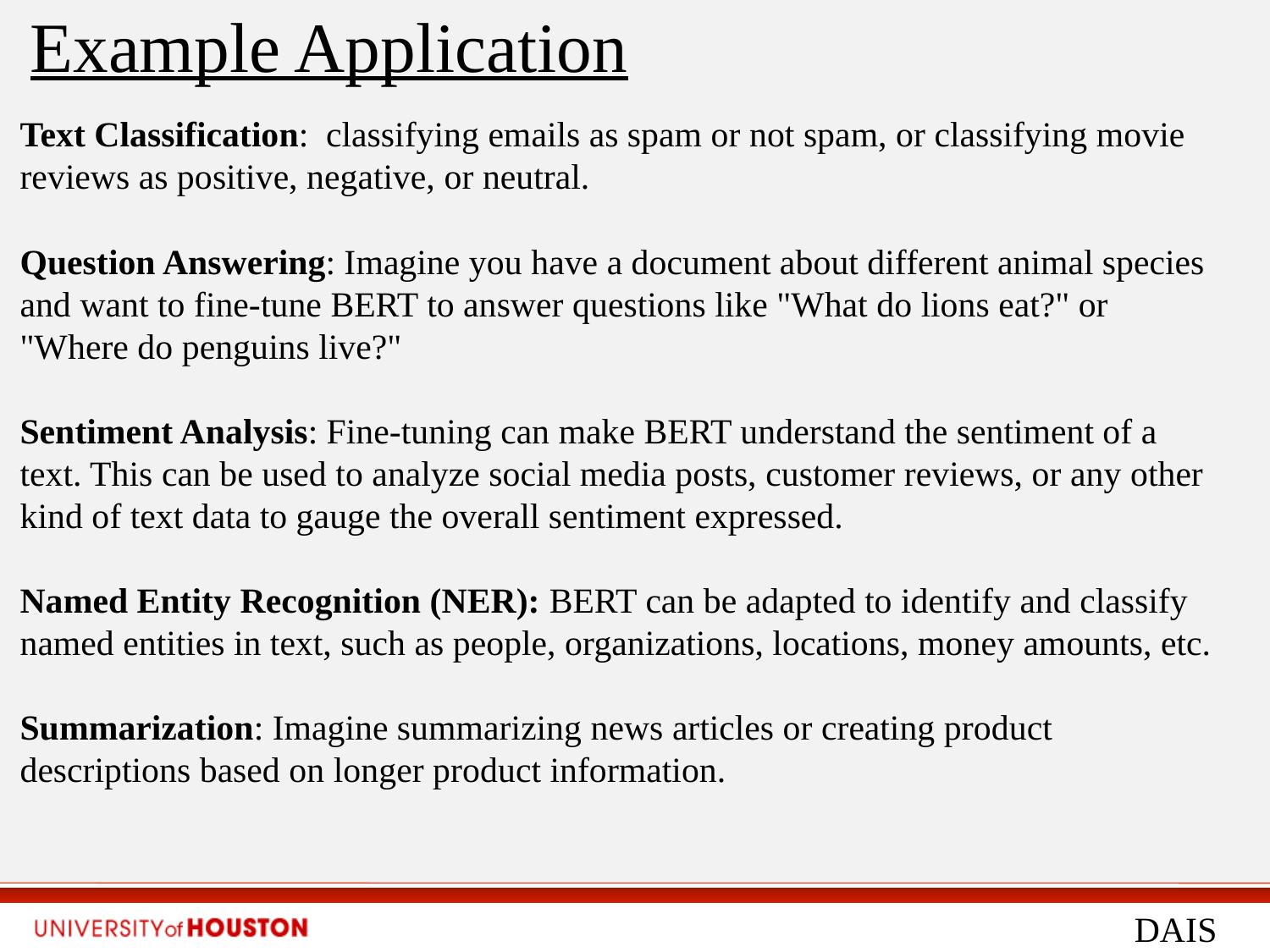

Example Application

Text Classification:  classifying emails as spam or not spam, or classifying movie reviews as positive, negative, or neutral.

Question Answering: Imagine you have a document about different animal species and want to fine-tune BERT to answer questions like "What do lions eat?" or "Where do penguins live?"

Sentiment Analysis: Fine-tuning can make BERT understand the sentiment of a text. This can be used to analyze social media posts, customer reviews, or any other kind of text data to gauge the overall sentiment expressed.

Named Entity Recognition (NER): BERT can be adapted to identify and classify named entities in text, such as people, organizations, locations, money amounts, etc.

Summarization: Imagine summarizing news articles or creating product descriptions based on longer product information.
DAIS